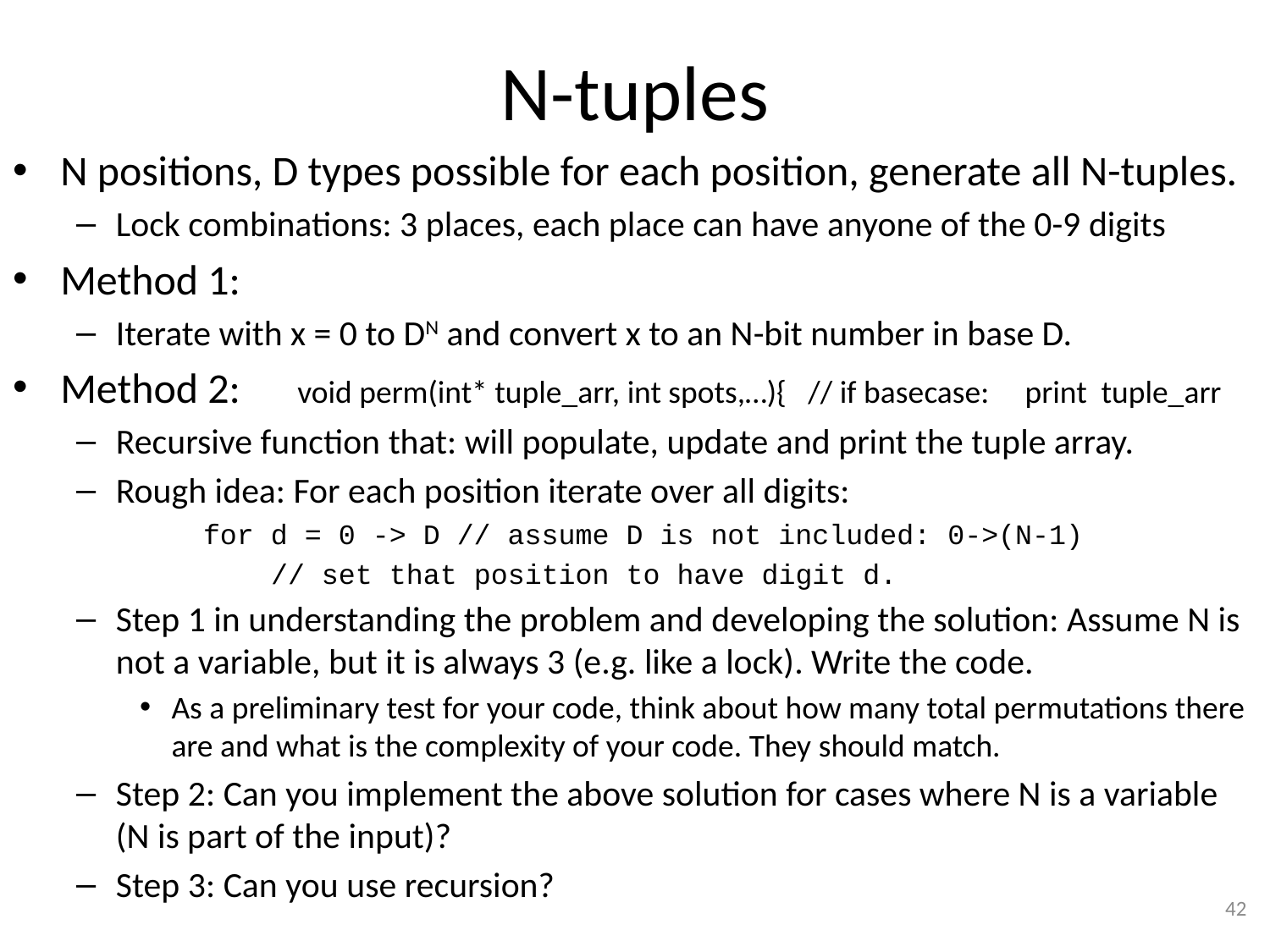

# N-tuples
N positions, D types possible for each position, generate all N-tuples.
Lock combinations: 3 places, each place can have anyone of the 0-9 digits
Method 1:
Iterate with x = 0 to DN and convert x to an N-bit number in base D.
Method 2:      void perm(int* tuple_arr, int spots,…){   // if basecase:     print  tuple_arr
Recursive function that: will populate, update and print the tuple array.
Rough idea: For each position iterate over all digits:
	for d = 0 -> D // assume D is not included: 0->(N-1)
	    // set that position to have digit d.
Step 1 in understanding the problem and developing the solution: Assume N is not a variable, but it is always 3 (e.g. like a lock). Write the code.
As a preliminary test for your code, think about how many total permutations there are and what is the complexity of your code. They should match.
Step 2: Can you implement the above solution for cases where N is a variable (N is part of the input)?
Step 3: Can you use recursion?
42